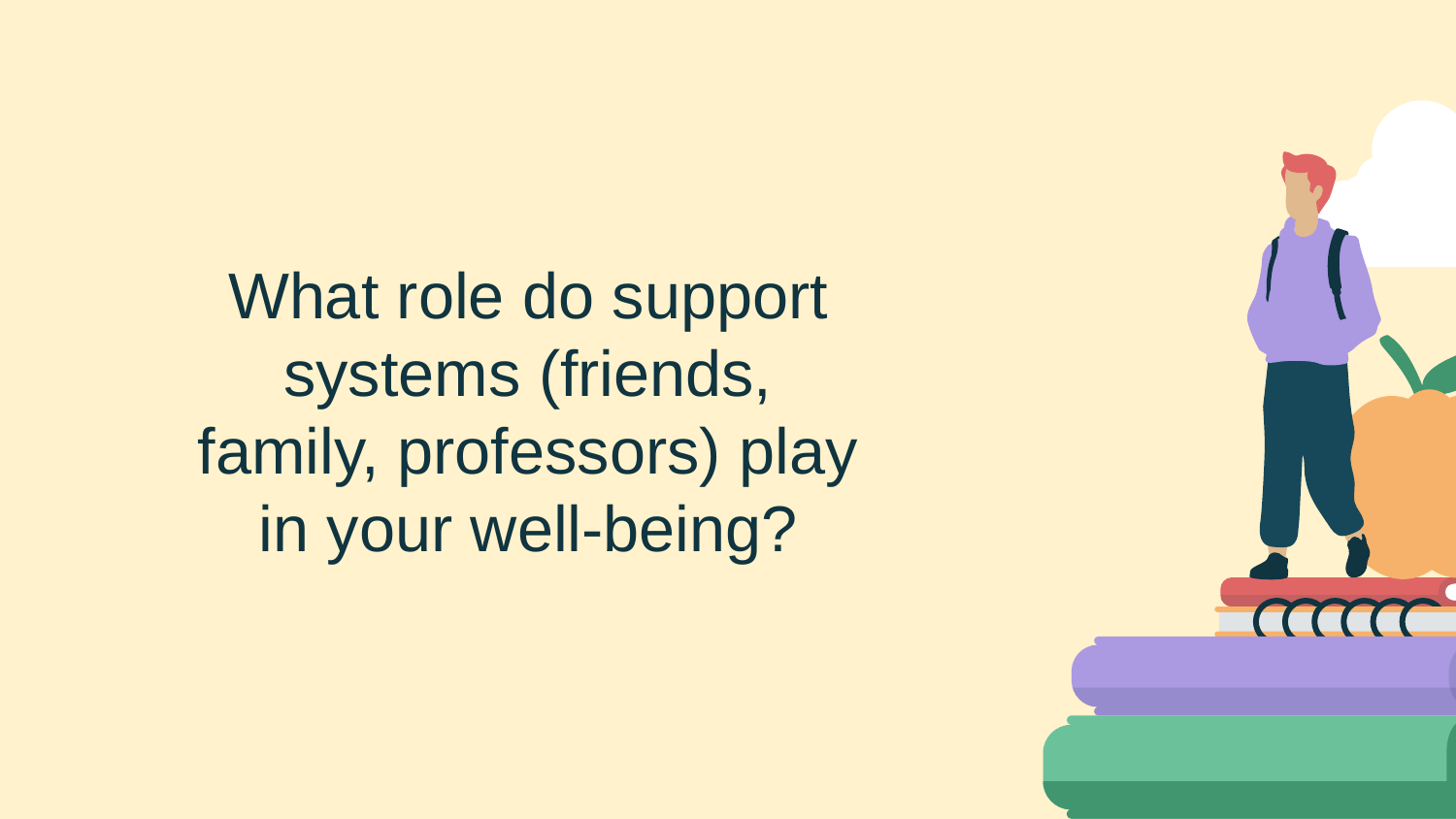

What role do support systems (friends, family, professors) play in your well-being?